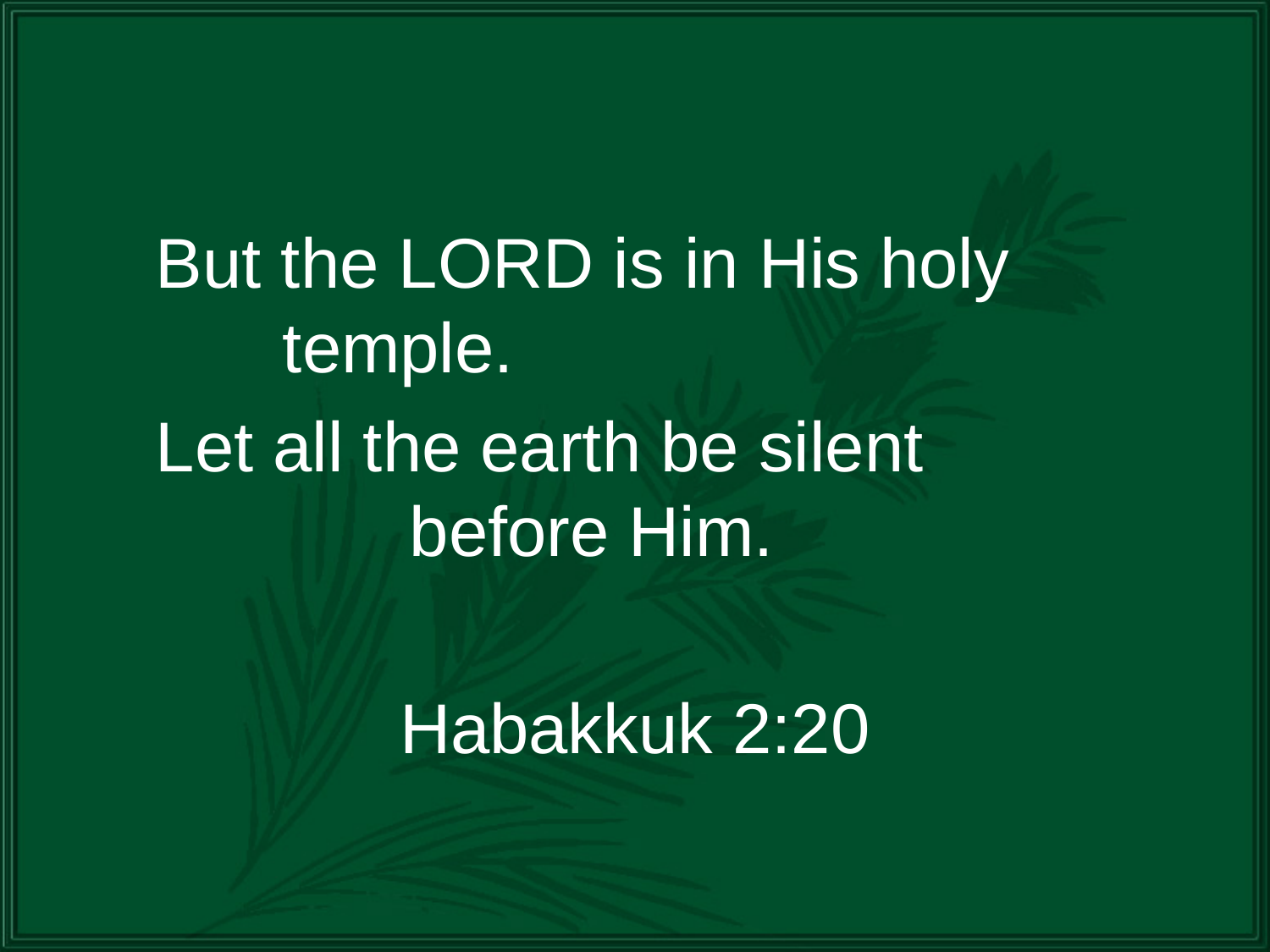

But the LORD is in His holy 		temple.
	Let all the earth be silent 			before Him.

Habakkuk 2:20